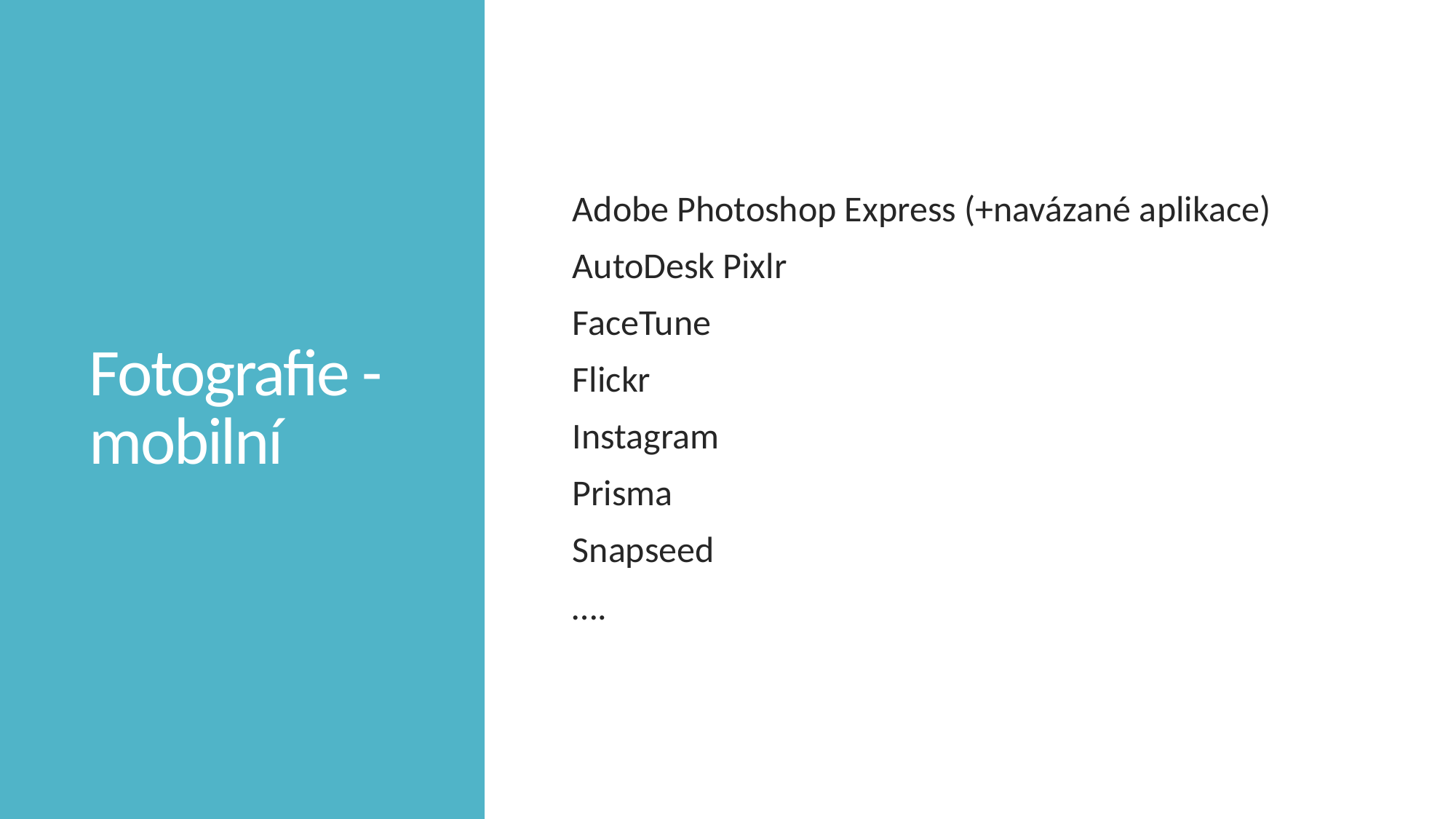

# Fotografie - mobilní
Adobe Photoshop Express (+navázané aplikace)
AutoDesk Pixlr
FaceTune
Flickr
Instagram
Prisma
Snapseed
….